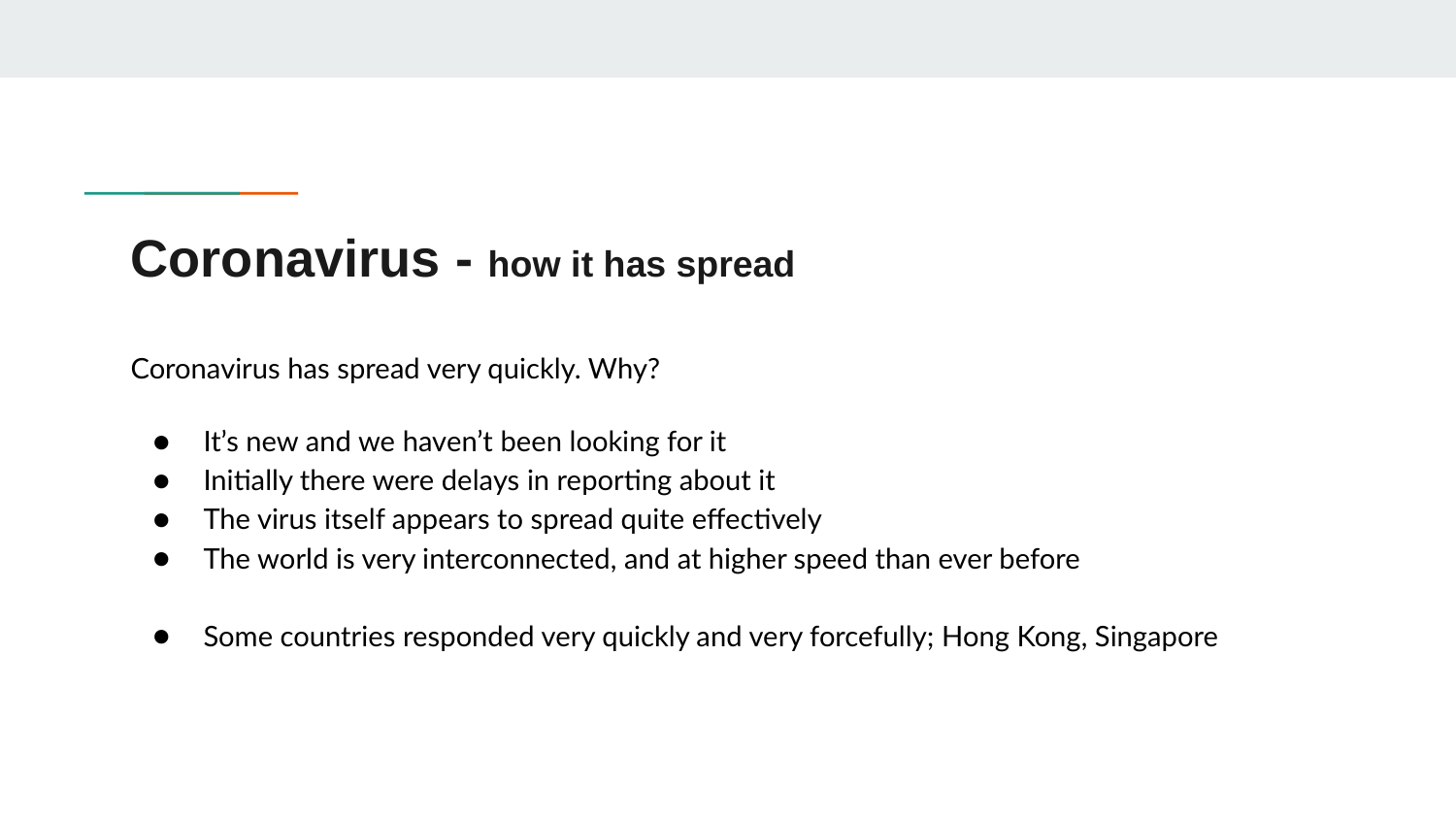

# Coronavirus - how it has spread
Coronavirus has spread very quickly. Why?
It’s new and we haven’t been looking for it
Initially there were delays in reporting about it
The virus itself appears to spread quite effectively
The world is very interconnected, and at higher speed than ever before
Some countries responded very quickly and very forcefully; Hong Kong, Singapore